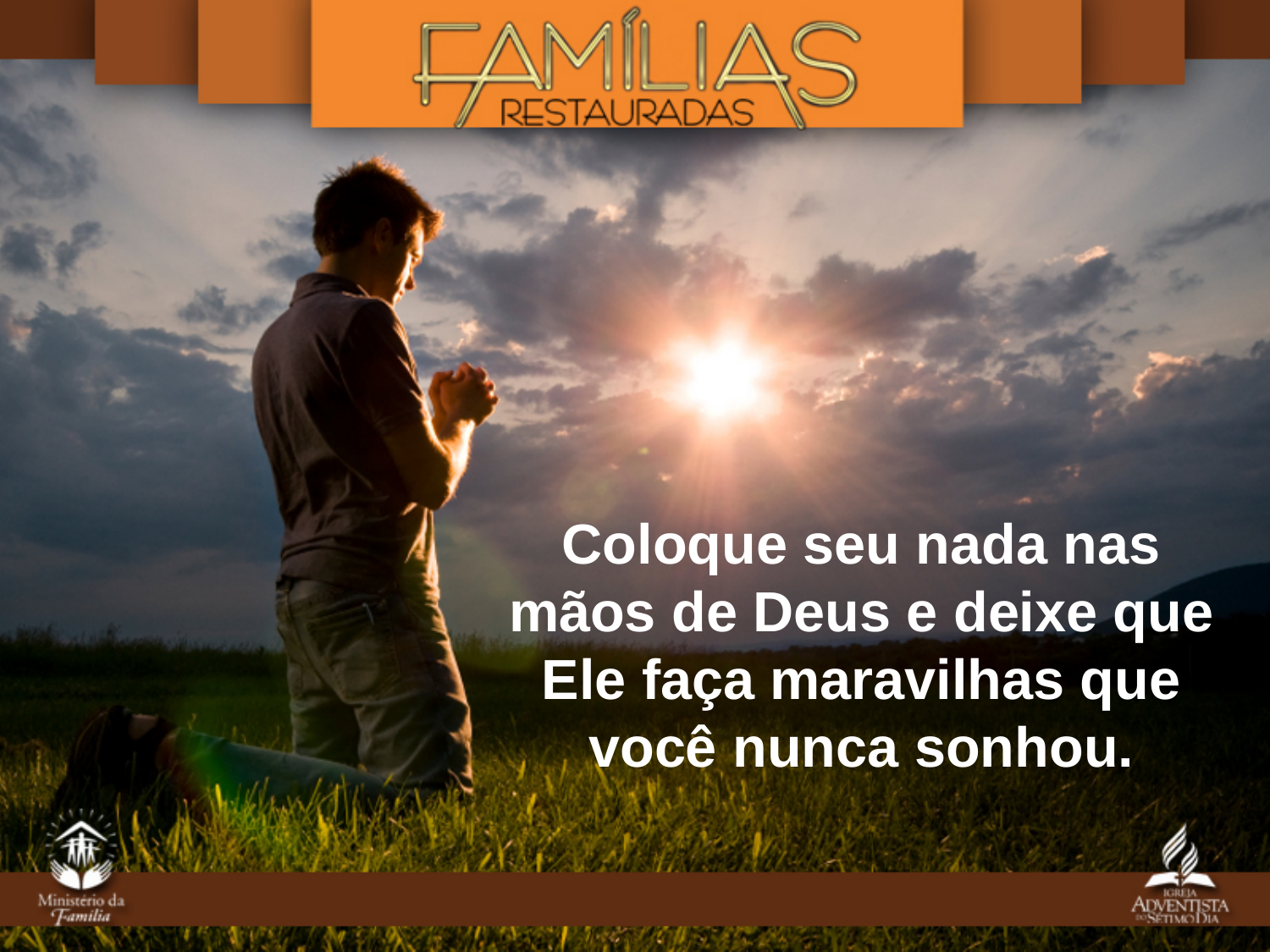

Coloque seu nada nas mãos de Deus e deixe que Ele faça maravilhas que você nunca sonhou.